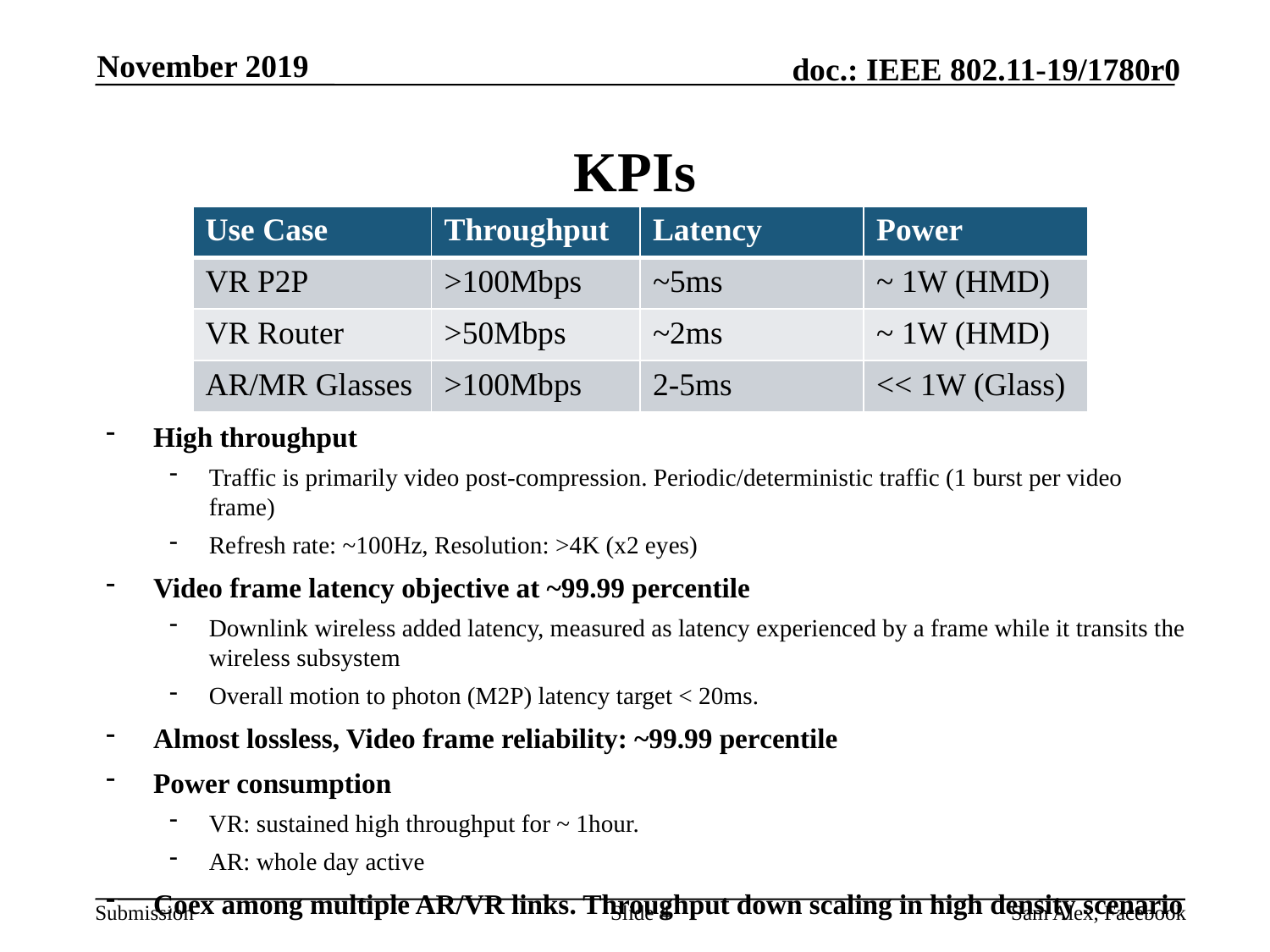

November 2019
# KPIs
| Use Case | Throughput | Latency | Power |
| --- | --- | --- | --- |
| VR P2P | >100Mbps | ~5ms | ~ 1W (HMD) |
| VR Router | >50Mbps | ~2ms | ~ 1W (HMD) |
| AR/MR Glasses | >100Mbps | 2-5ms | << 1W (Glass) |
High throughput
Traffic is primarily video post-compression. Periodic/deterministic traffic (1 burst per video frame)
Refresh rate: ~100Hz, Resolution: >4K (x2 eyes)
Video frame latency objective at ~99.99 percentile
Downlink wireless added latency, measured as latency experienced by a frame while it transits the wireless subsystem
Overall motion to photon (M2P) latency target < 20ms.
Almost lossless, Video frame reliability: ~99.99 percentile
Power consumption
VR: sustained high throughput for ~ 1hour.
AR: whole day active
Coex among multiple AR/VR links. Throughput down scaling in high density scenario
Slide 4
Sam Alex, Facebook